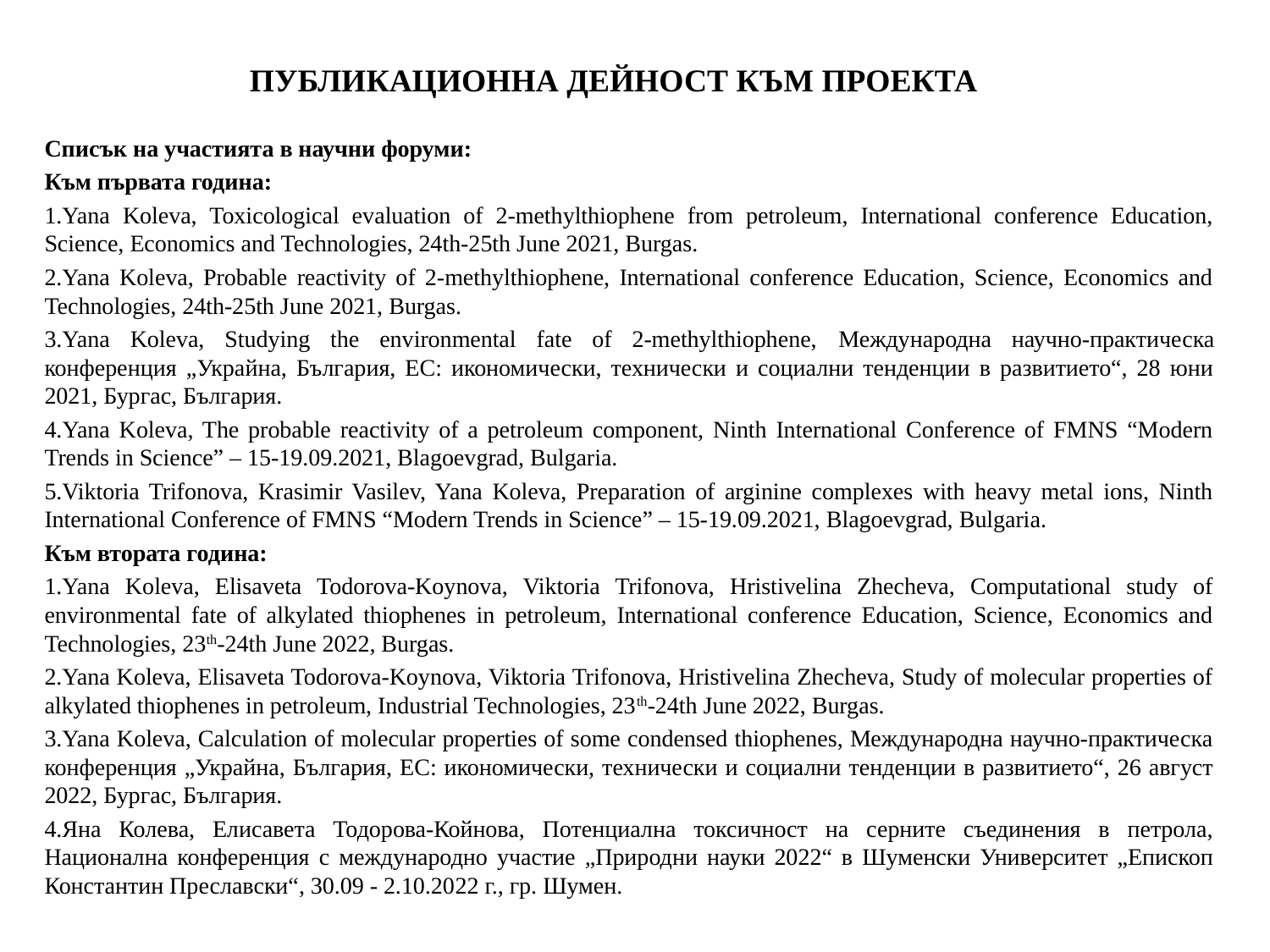

# ПУБЛИКАЦИОННА ДЕЙНОСТ КЪМ ПРОЕКТА
Списък на участията в научни форуми:
Към първата година:
1.Yana Koleva, Toxicological evaluation of 2-methylthiophene from petroleum, International conference Education, Science, Economics and Technologies, 24th-25th June 2021, Burgas.
2.Yana Koleva, Probable reactivity of 2-methylthiophene, International conference Education, Science, Economics and Technologies, 24th-25th June 2021, Burgas.
3.Yana Koleva, Studying the environmental fate of 2-methylthiophene, Международна научно-практическа конференция „Украйна, България, ЕС: икономически, технически и социални тенденции в развитието“, 28 юни 2021, Бургас, България.
4.Yana Koleva, The probable reactivity of a petroleum component, Ninth International Conference of FMNS “Modern Trends in Science” – 15-19.09.2021, Blagoevgrad, Bulgaria.
5.Viktoria Trifonova, Krasimir Vasilev, Yana Koleva, Preparation of arginine complexes with heavy metal ions, Ninth International Conference of FMNS “Modern Trends in Science” – 15-19.09.2021, Blagoevgrad, Bulgaria.
Към втората година:
1.Yana Koleva, Elisaveta Todorova-Koynova, Viktoria Trifonova, Hristivelina Zhecheva, Computational study of environmental fate of alkylated thiophenes in petroleum, International conference Education, Science, Economics and Technologies, 23th-24th June 2022, Burgas.
2.Yana Koleva, Elisaveta Todorova-Koynova, Viktoria Trifonova, Hristivelina Zhecheva, Study of molecular properties of alkylated thiophenes in petroleum, Industrial Technologies, 23th-24th June 2022, Burgas.
3.Yana Koleva, Calculation of molecular properties of some condensed thiophenes, Международна научно-практическа конференция „Украйна, България, ЕС: икономически, технически и социални тенденции в развитието“, 26 август 2022, Бургас, България.
4.Яна Колева, Елисавета Тодорова-Койнова, Потенциална токсичност на серните съединения в петрола, Национална конференция с международно участие „Природни науки 2022“ в Шуменски Университет „Епископ Константин Преславски“, 30.09 - 2.10.2022 г., гр. Шумен.